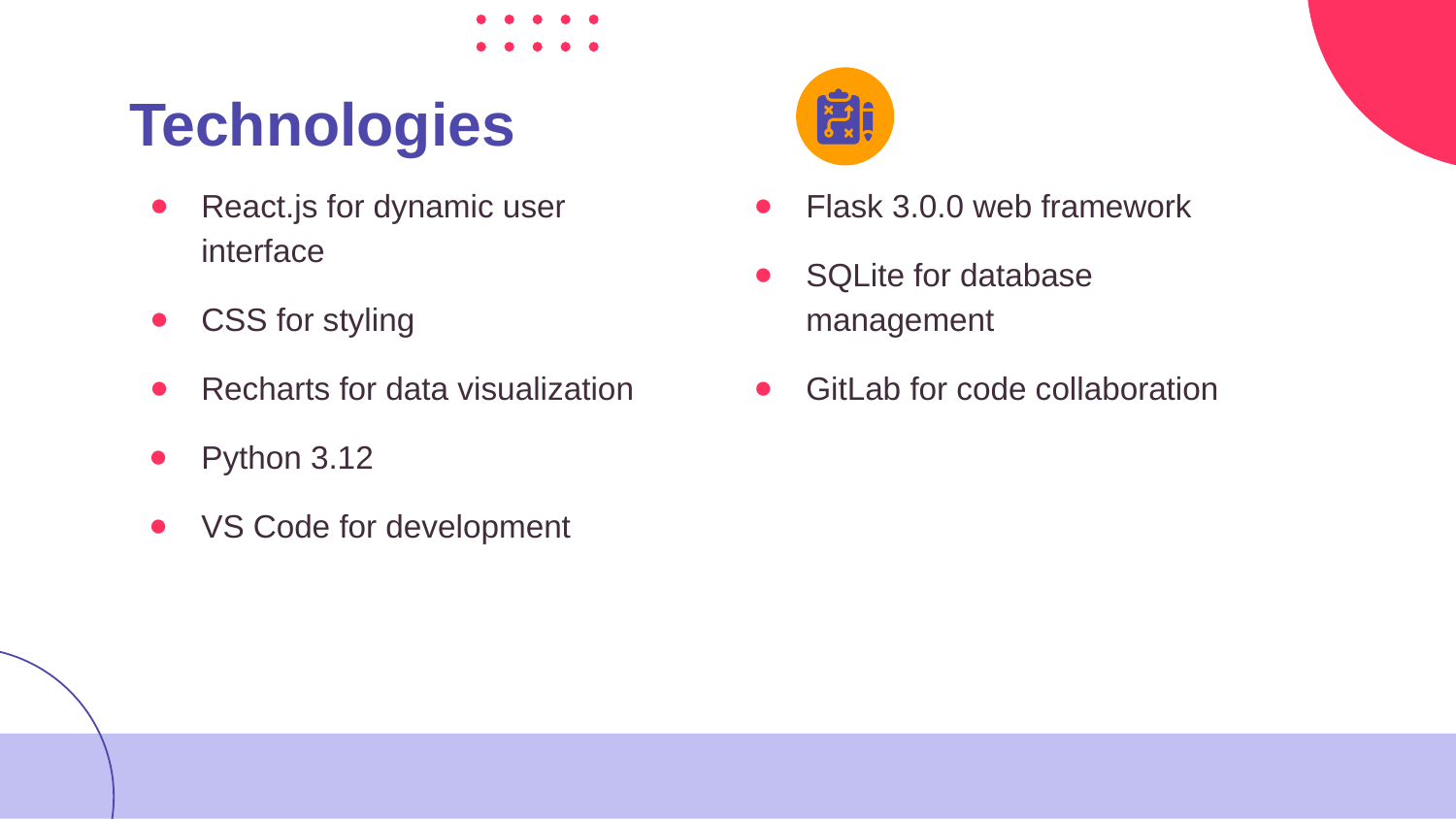

# Technologies

React.js for dynamic user interface
CSS for styling
Recharts for data visualization
Python 3.12
VS Code for development

Flask 3.0.0 web framework
SQLite for database management
GitLab for code collaboration